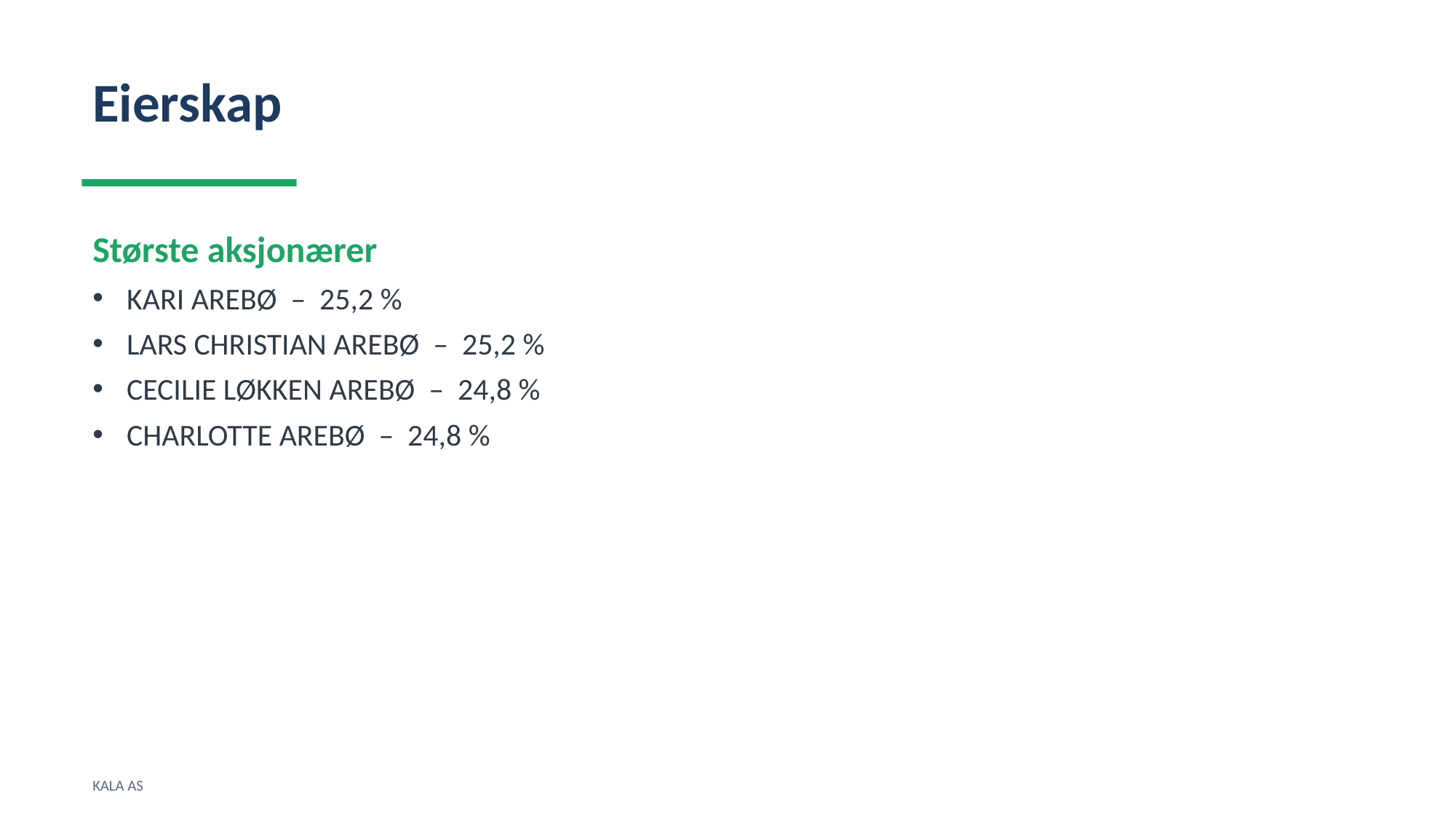

Eierskap

Største aksjonærer
KARI AREBØ  –  25,2 %
LARS CHRISTIAN AREBØ  –  25,2 %
CECILIE LØKKEN AREBØ  –  24,8 %
CHARLOTTE AREBØ  –  24,8 %
KALA AS